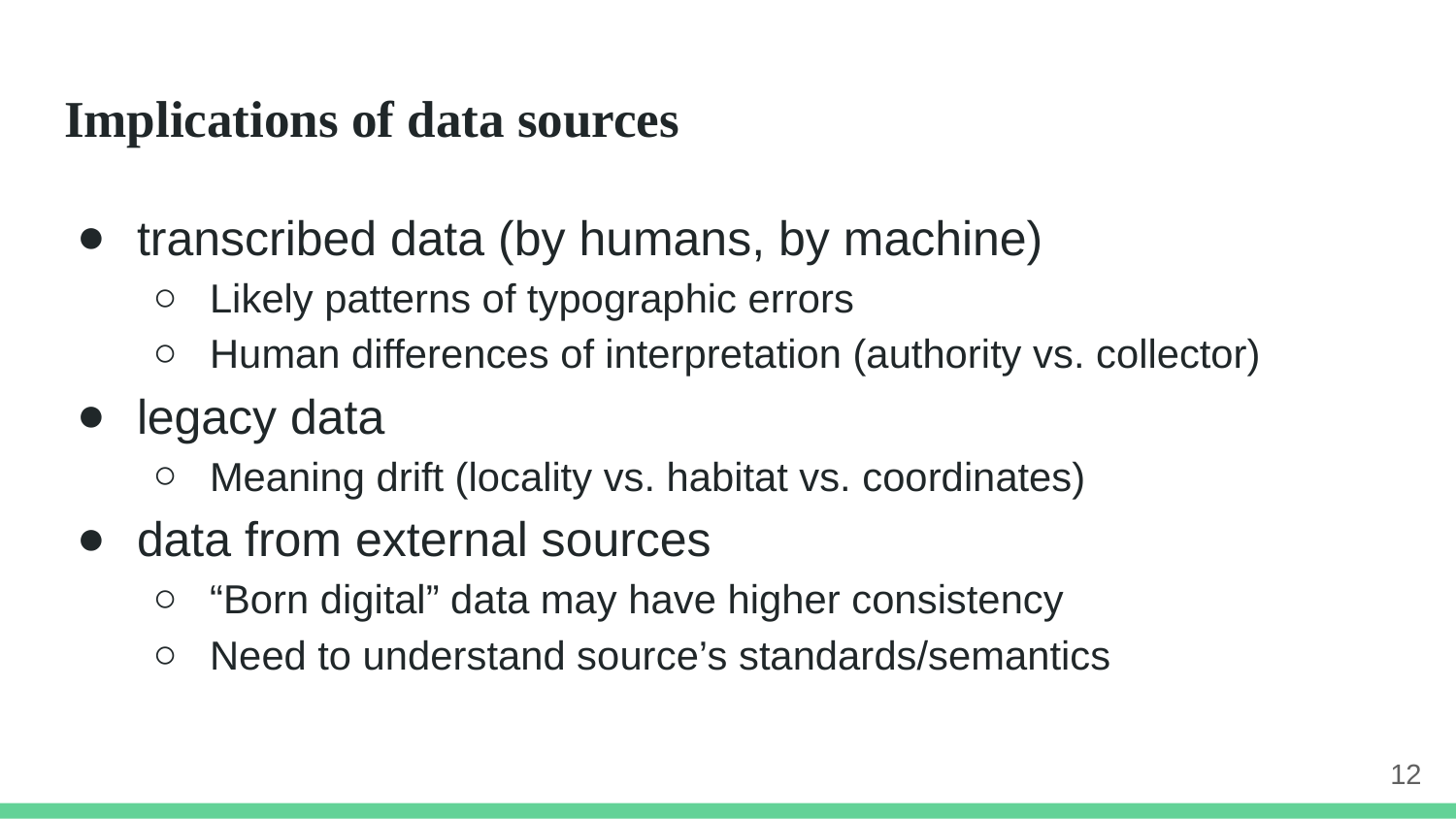

# Implications of data sources
transcribed data (by humans, by machine)
Likely patterns of typographic errors
Human differences of interpretation (authority vs. collector)
legacy data
Meaning drift (locality vs. habitat vs. coordinates)
data from external sources
“Born digital” data may have higher consistency
Need to understand source’s standards/semantics
12